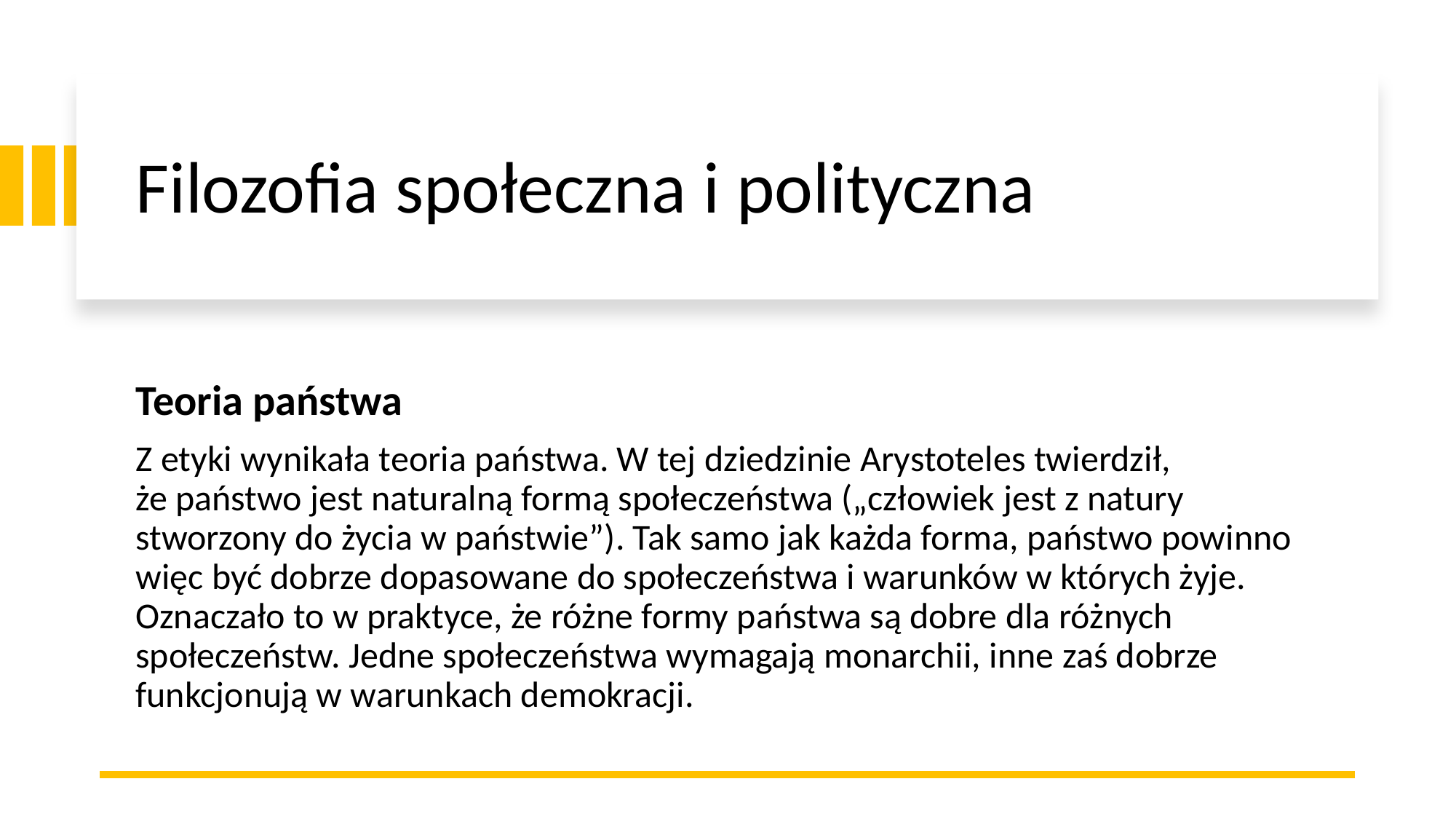

# Filozofia społeczna i polityczna

Teoria państwa
Z etyki wynikała teoria państwa. W tej dziedzinie Arystoteles twierdził, że państwo jest naturalną formą społeczeństwa („człowiek jest z natury stworzony do życia w państwie”). Tak samo jak każda forma, państwo powinno więc być dobrze dopasowane do społeczeństwa i warunków w których żyje. Oznaczało to w praktyce, że różne formy państwa są dobre dla różnych społeczeństw. Jedne społeczeństwa wymagają monarchii, inne zaś dobrze funkcjonują w warunkach demokracji.